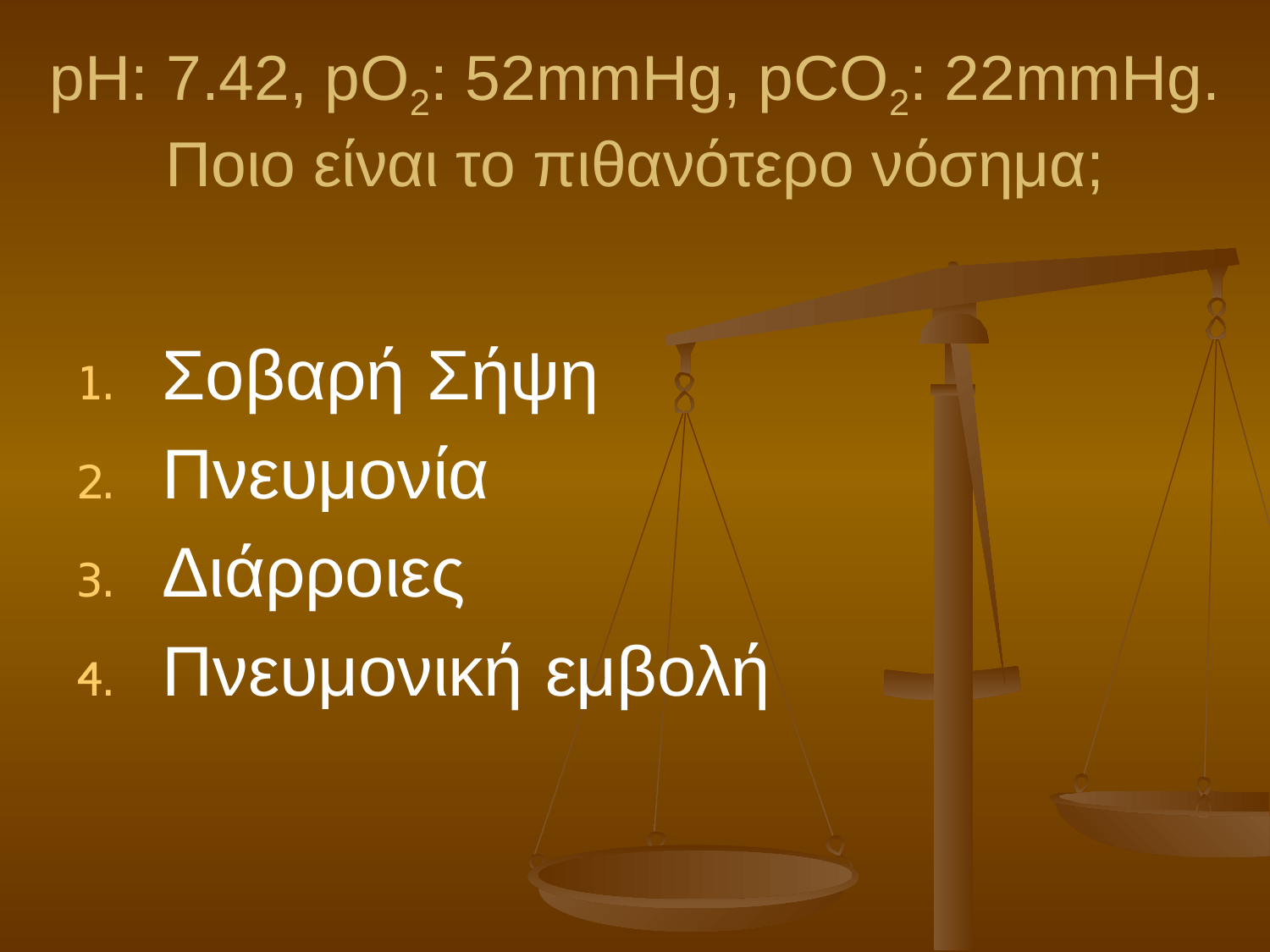

# pH: 7.42, pO2: 52mmHg, pCO2: 22mmHg. Ποιο είναι το πιθανότερο νόσημα;
Σοβαρή Σήψη
Πνευμονία
Διάρροιες
Πνευμονική εμβολή